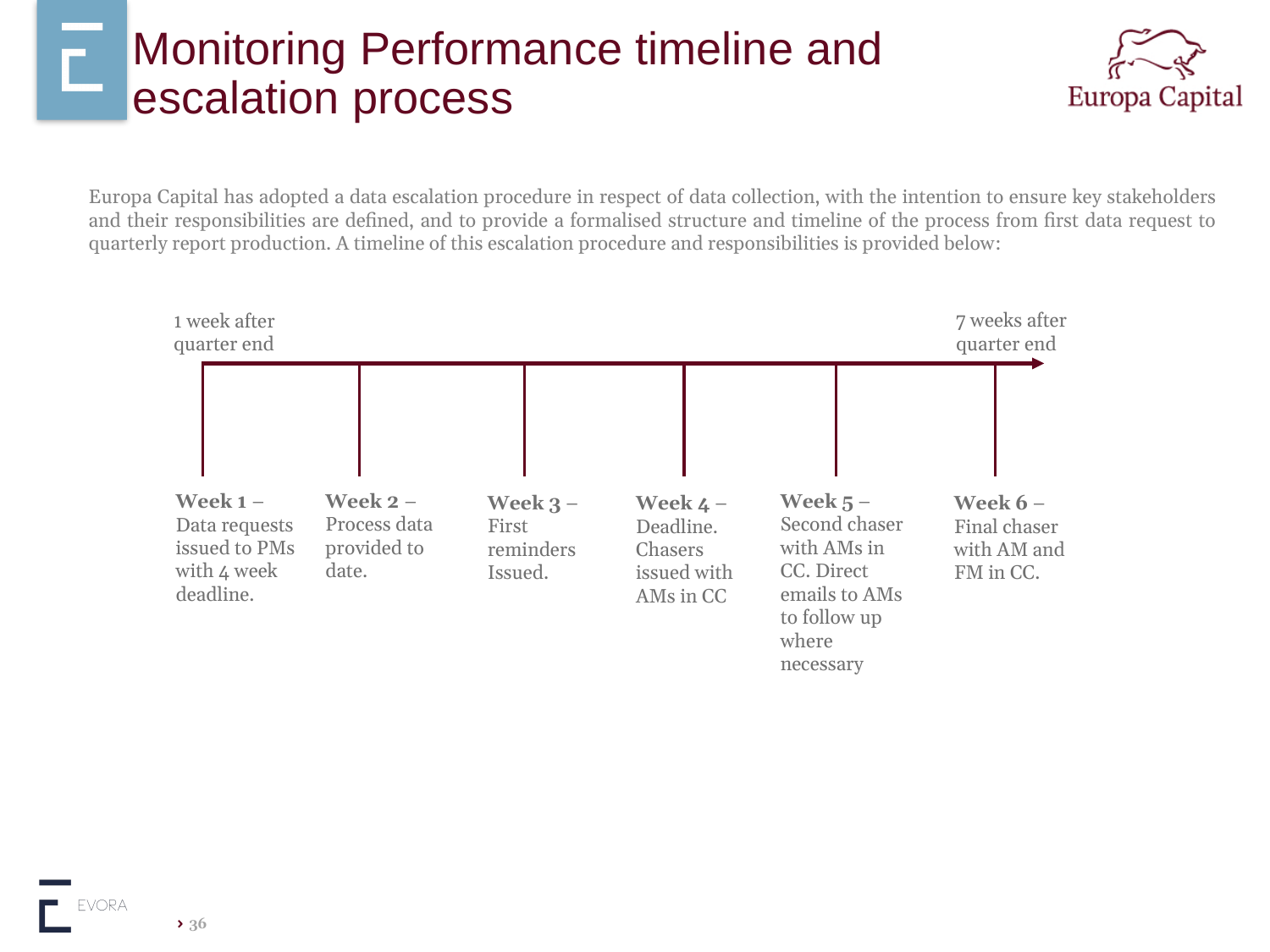

# Monitoring Performance timeline and escalation process
Europa Capital has adopted a data escalation procedure in respect of data collection, with the intention to ensure key stakeholders and their responsibilities are defined, and to provide a formalised structure and timeline of the process from first data request to quarterly report production. A timeline of this escalation procedure and responsibilities is provided below:
7 weeks after quarter end
1 week after quarter end
Week 5 – Second chaser with AMs in CC. Direct emails to AMs to follow up where necessary
Week 1 – Data requests issued to PMs with 4 week deadline.
Week 2 – Process data provided to date.
Week 3 – First reminders Issued.
Week 4 – Deadline. Chasers issued with AMs in CC
Week 6 – Final chaser with AM and FM in CC.
36